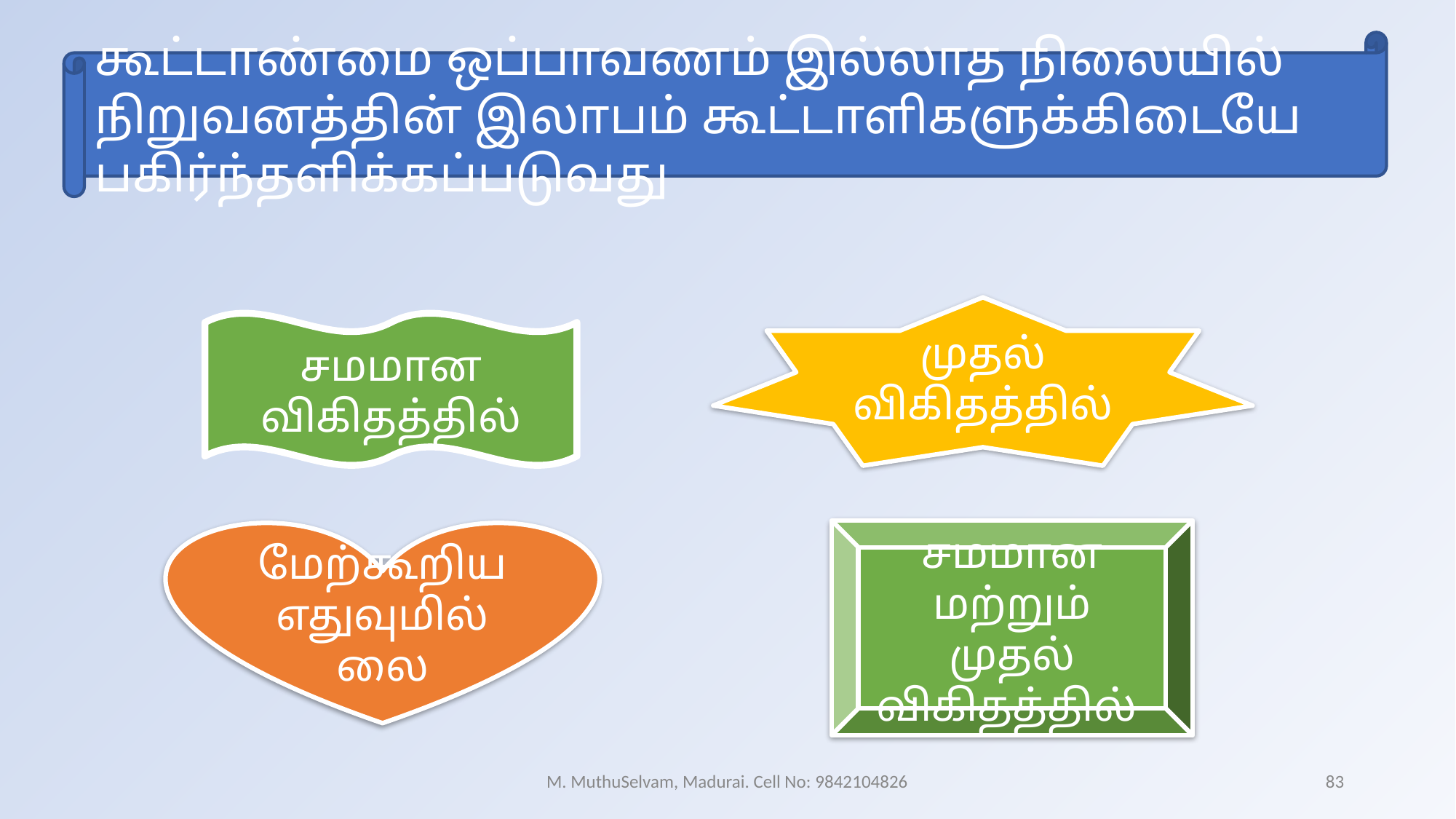

கூட்டாண்மை ஒப்பாவணம் இல்லாத நிலையில் நிறுவனத்தின் இலாபம் கூட்டாளிகளுக்கிடையே பகிர்ந்தளிக்கப்படுவது
முதல் விகிதத்தில்
சமமான விகிதத்தில்
மேற்கூறிய எதுவுமில்லை
சமமான மற்றும் முதல் விகிதத்தில்
M. MuthuSelvam, Madurai. Cell No: 9842104826
83